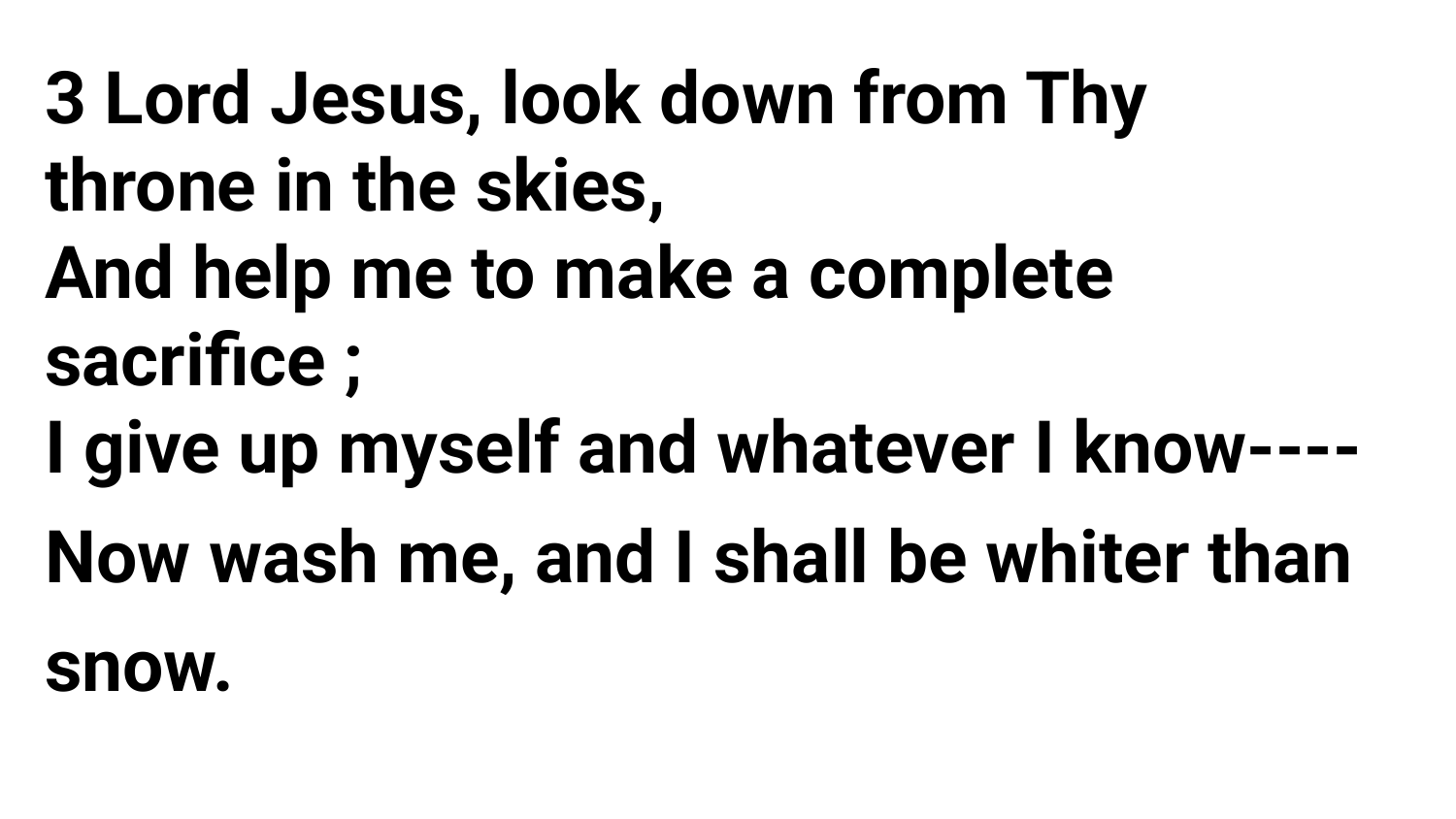

3 Lord Jesus, look down from Thy
throne in the skies,
And help me to make a complete sacrifice ;
I give up myself and whatever I know----
Now wash me, and I shall be whiter than snow.